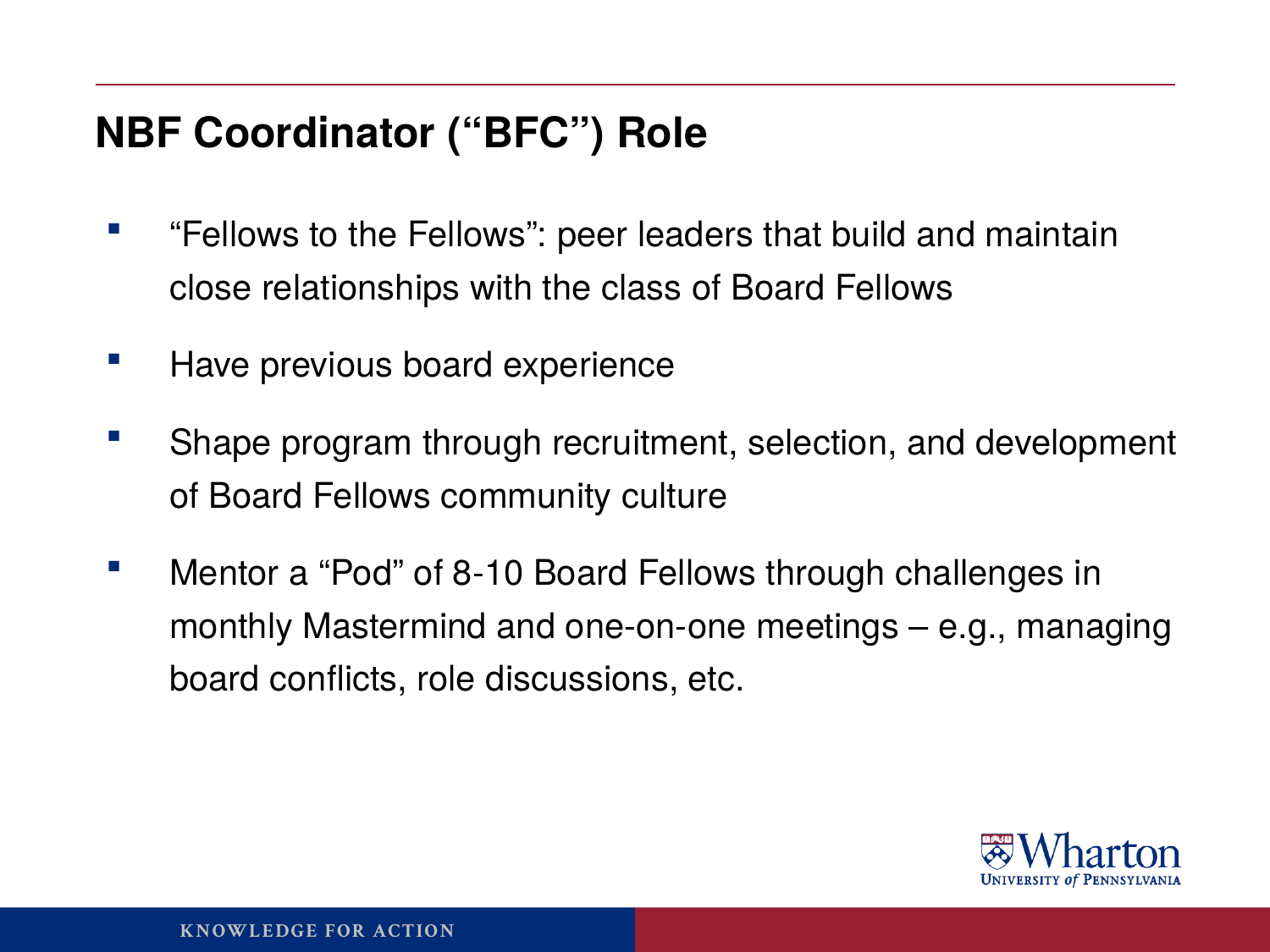

# NBF Coordinator (“BFC”) Role
“Fellows to the Fellows”: peer leaders that build and maintain close relationships with the class of Board Fellows
Have previous board experience
Shape program through recruitment, selection, and development of Board Fellows community culture
Mentor a “Pod” of 8-10 Board Fellows through challenges in monthly Mastermind and one-on-one meetings – e.g., managing board conflicts, role discussions, etc.